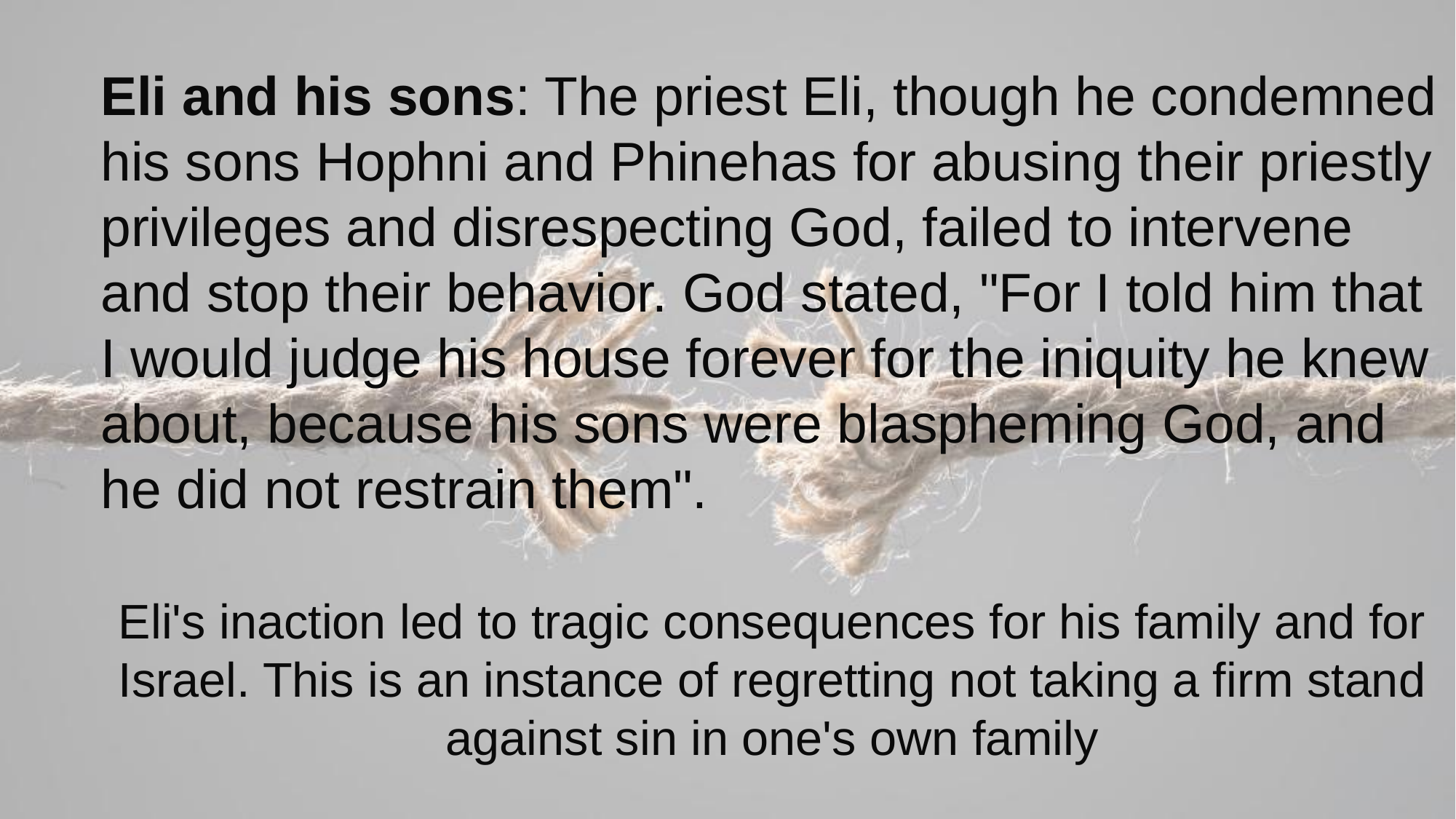

Eli and his sons: The priest Eli, though he condemned his sons Hophni and Phinehas for abusing their priestly privileges and disrespecting God, failed to intervene and stop their behavior. God stated, "For I told him that I would judge his house forever for the iniquity he knew about, because his sons were blaspheming God, and he did not restrain them".
Eli's inaction led to tragic consequences for his family and for Israel. This is an instance of regretting not taking a firm stand against sin in one's own family